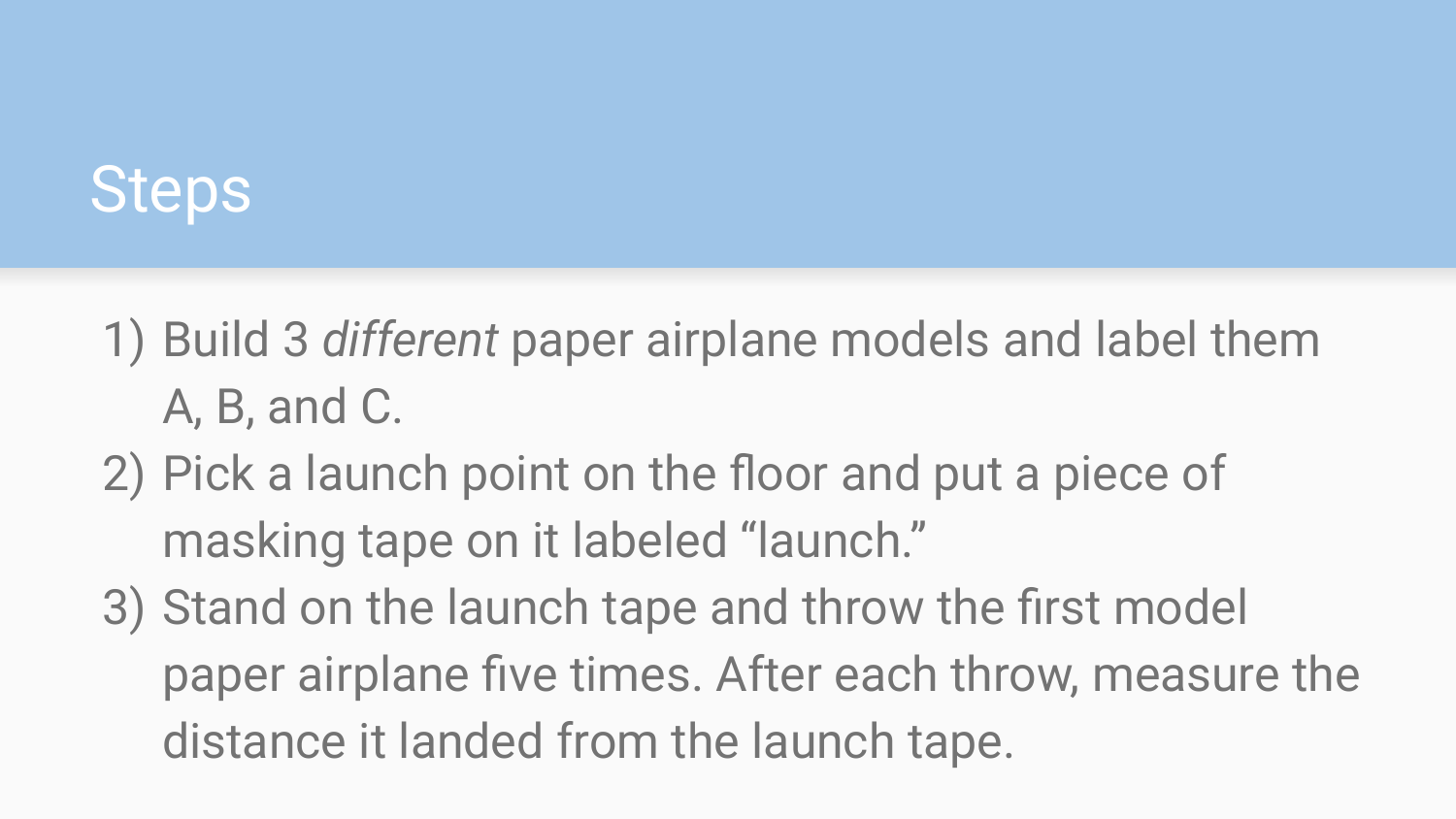

# Steps
Build 3 different paper airplane models and label them A, B, and C.
Pick a launch point on the floor and put a piece of masking tape on it labeled “launch.”
Stand on the launch tape and throw the first model paper airplane five times. After each throw, measure the distance it landed from the launch tape.